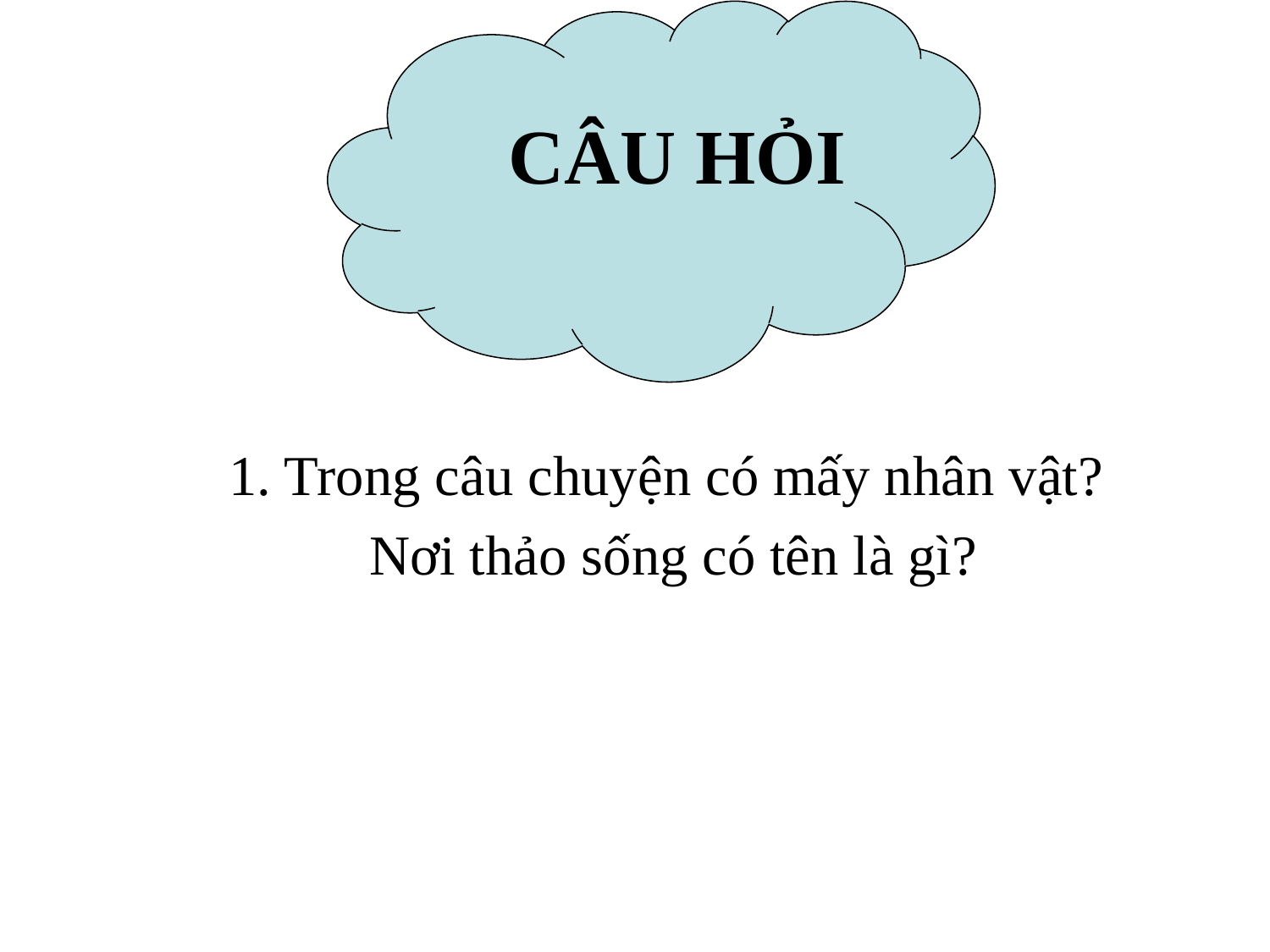

# CÂU HỎI

1. Trong câu chuyện có mấy nhân vật?
 Nơi thảo sống có tên là gì?